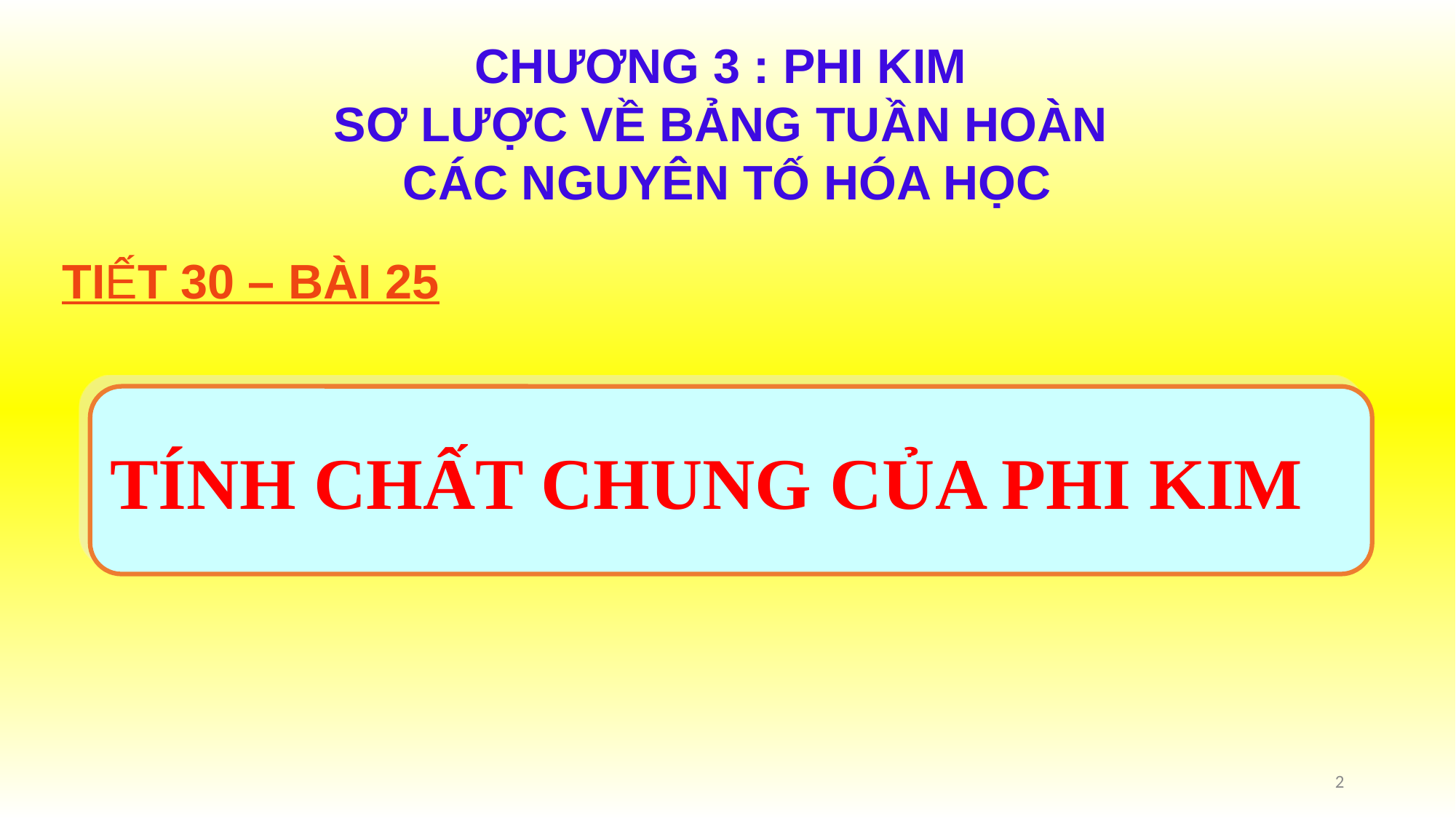

CHƯƠNG 3 : PHI KIM
SƠ LƯỢC VỀ BẢNG TUẦN HOÀN
CÁC NGUYÊN TỐ HÓA HỌC
#
TIẾT 30 – BÀI 25
TÍNH CHẤT CHUNG CỦA PHI KIM
2